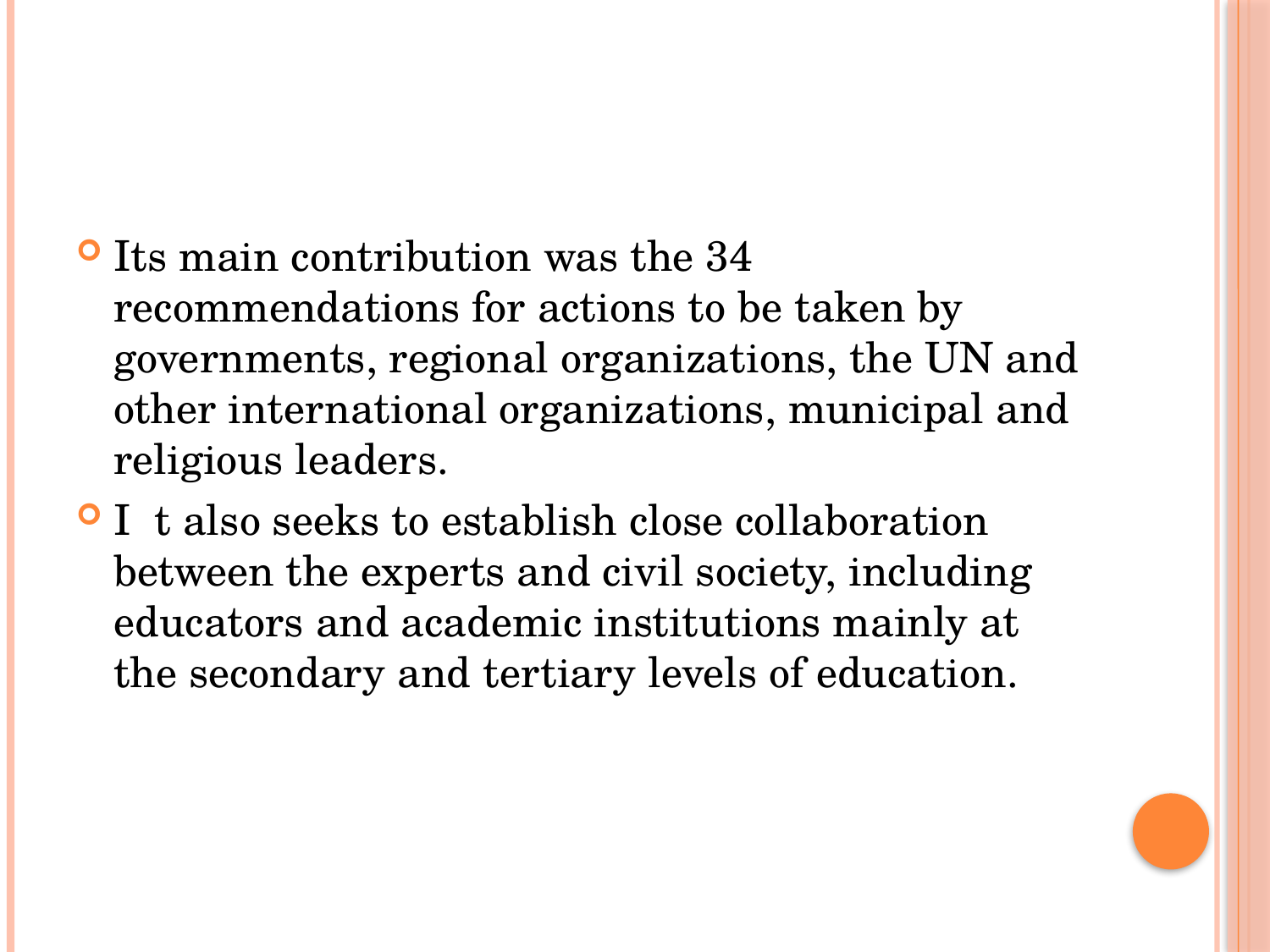

#
Its main contribution was the 34 recommendations for actions to be taken by governments, regional organizations, the UN and other international organizations, municipal and religious leaders.
I  t also seeks to establish close collaboration between the experts and civil society, including educators and academic institutions mainly at the secondary and tertiary levels of education.